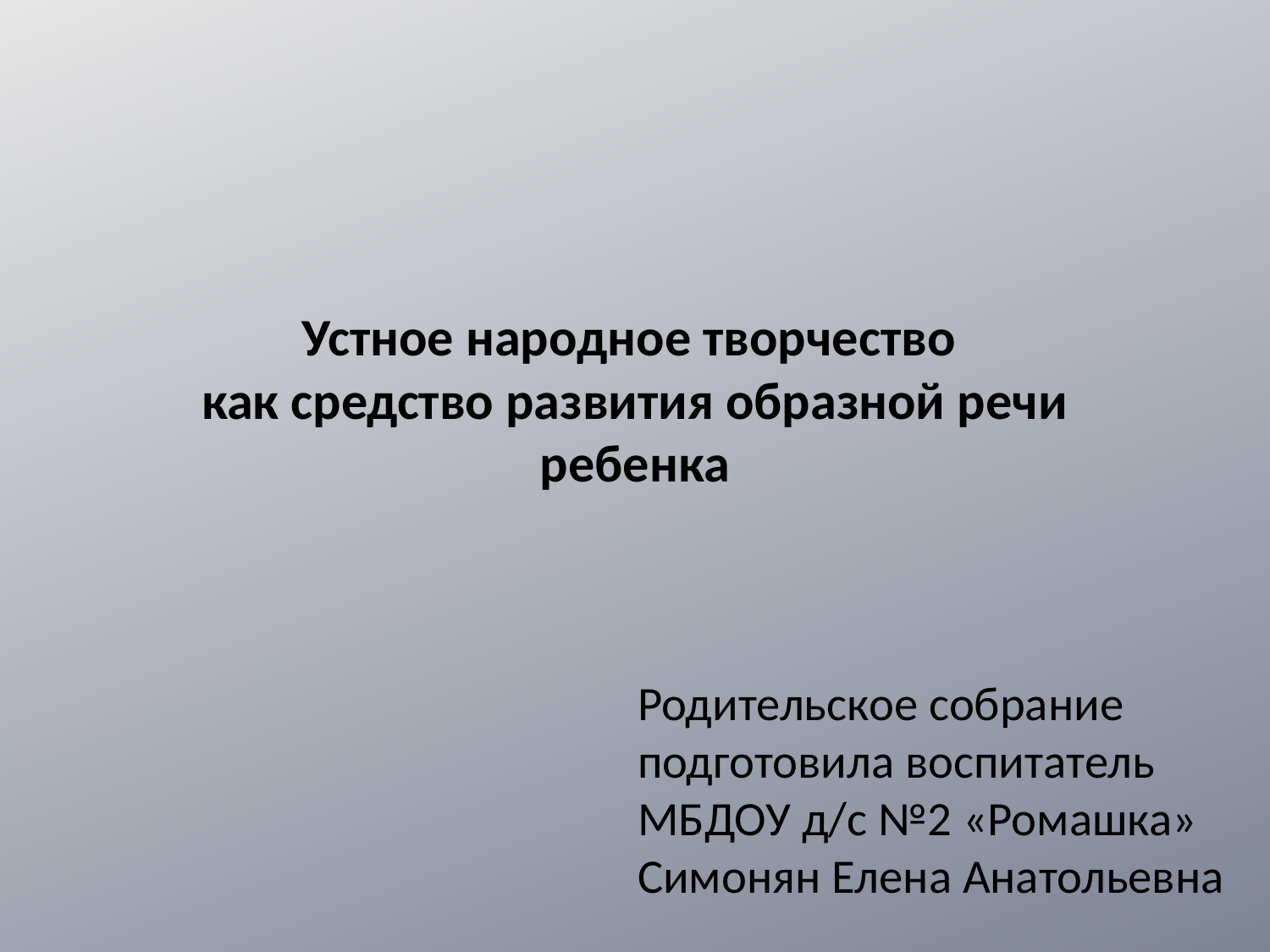

# Устное народное творчество как средство развития образной речи ребенка
Родительское собрание подготовила воспитатель МБДОУ д/с №2 «Ромашка»
Симонян Елена Анатольевна